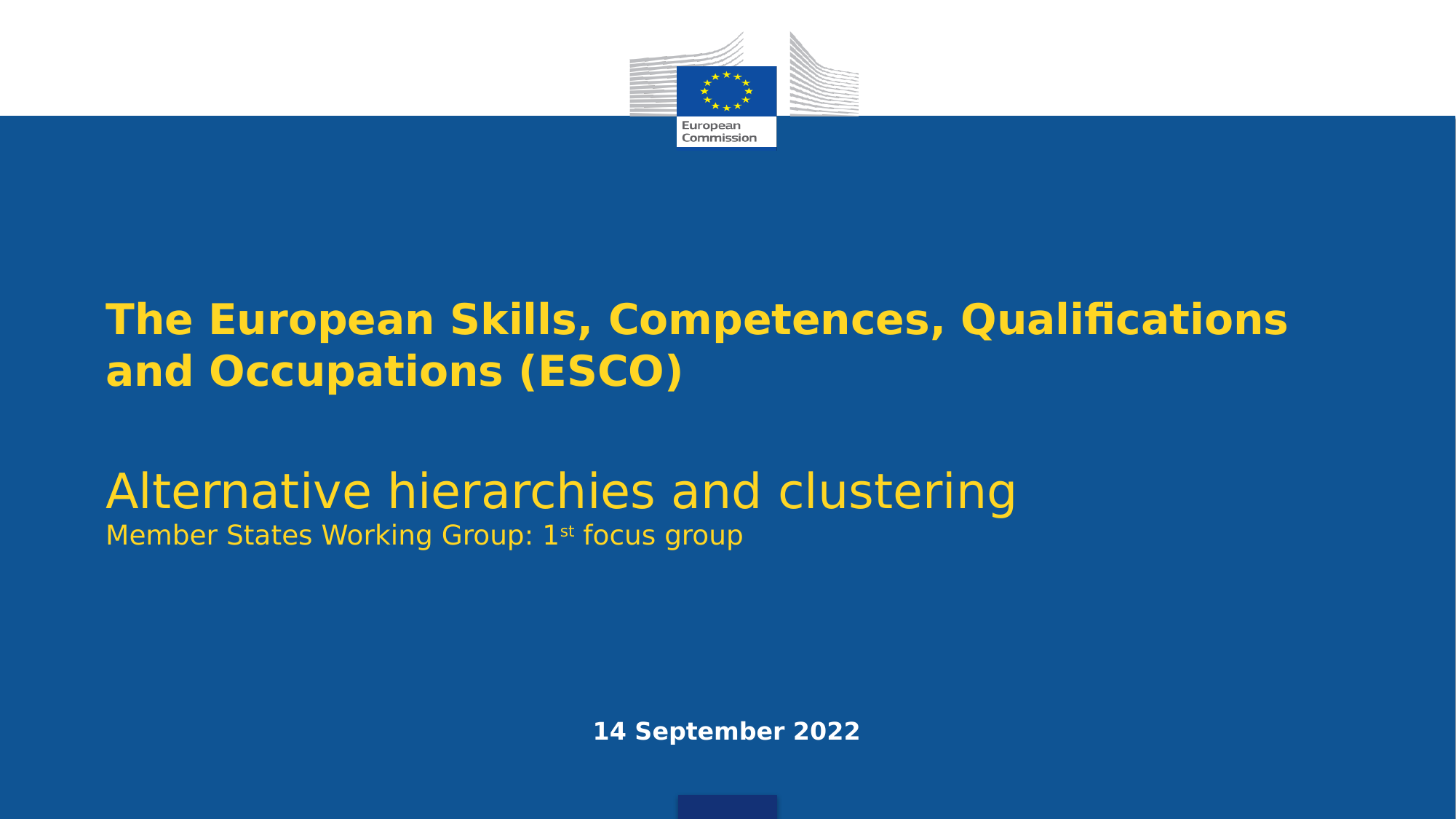

# The European Skills, Competences, Qualifications and Occupations (ESCO) Alternative hierarchies and clustering Member States Working Group: 1st focus group

14 September 2022